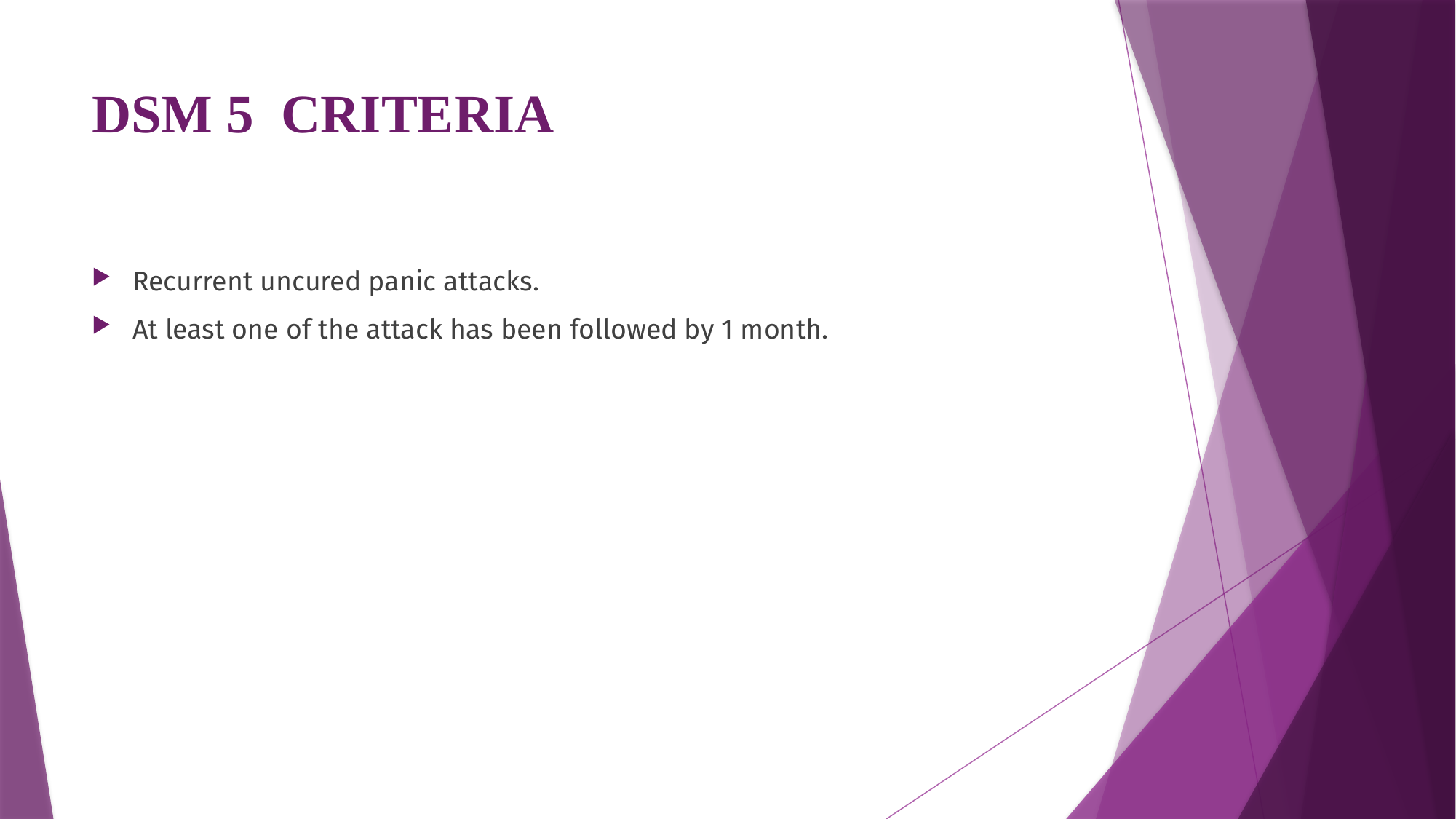

# DSM 5  CRITERIA
Recurrent uncured panic attacks.
At least one of the attack has been followed by 1 month.